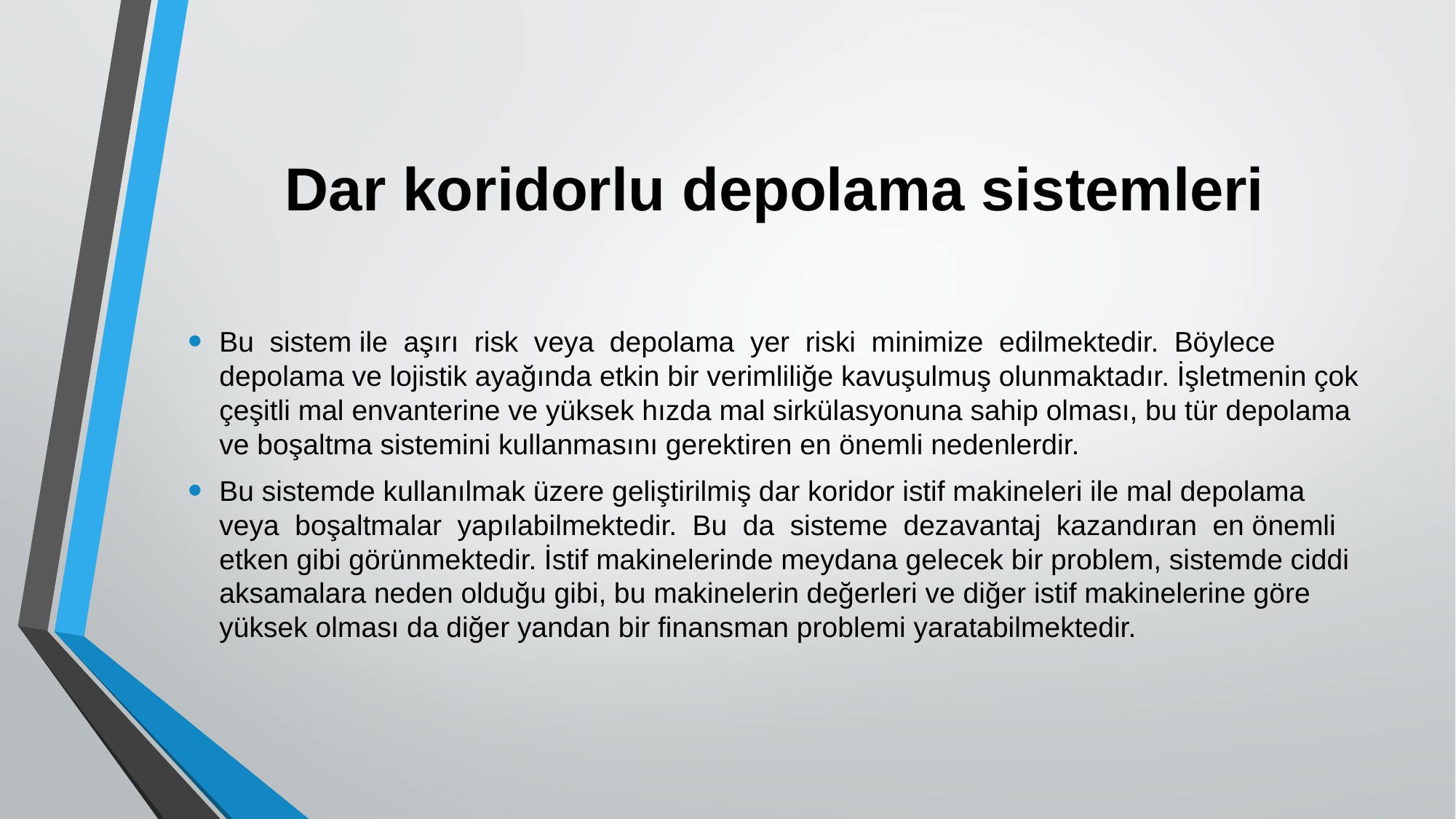

# Dar koridorlu depolama sistemleri
Bu  sistem ile  aşırı  risk  veya  depolama  yer  riski  minimize  edilmektedir.  Böylece depolama ve lojistik ayağında etkin bir verimliliğe kavuşulmuş olunmaktadır. İşletmenin çok çeşitli mal envanterine ve yüksek hızda mal sirkülasyonuna sahip olması, bu tür depolama ve boşaltma sistemini kullanmasını gerektiren en önemli nedenlerdir.
Bu sistemde kullanılmak üzere geliştirilmiş dar koridor istif makineleri ile mal depolama  veya  boşaltmalar  yapılabilmektedir.  Bu  da  sisteme  dezavantaj  kazandıran  en önemli etken gibi görünmektedir. İstif makinelerinde meydana gelecek bir problem, sistemde ciddi aksamalara neden olduğu gibi, bu makinelerin değerleri ve diğer istif makinelerine göre yüksek olması da diğer yandan bir finansman problemi yaratabilmektedir.